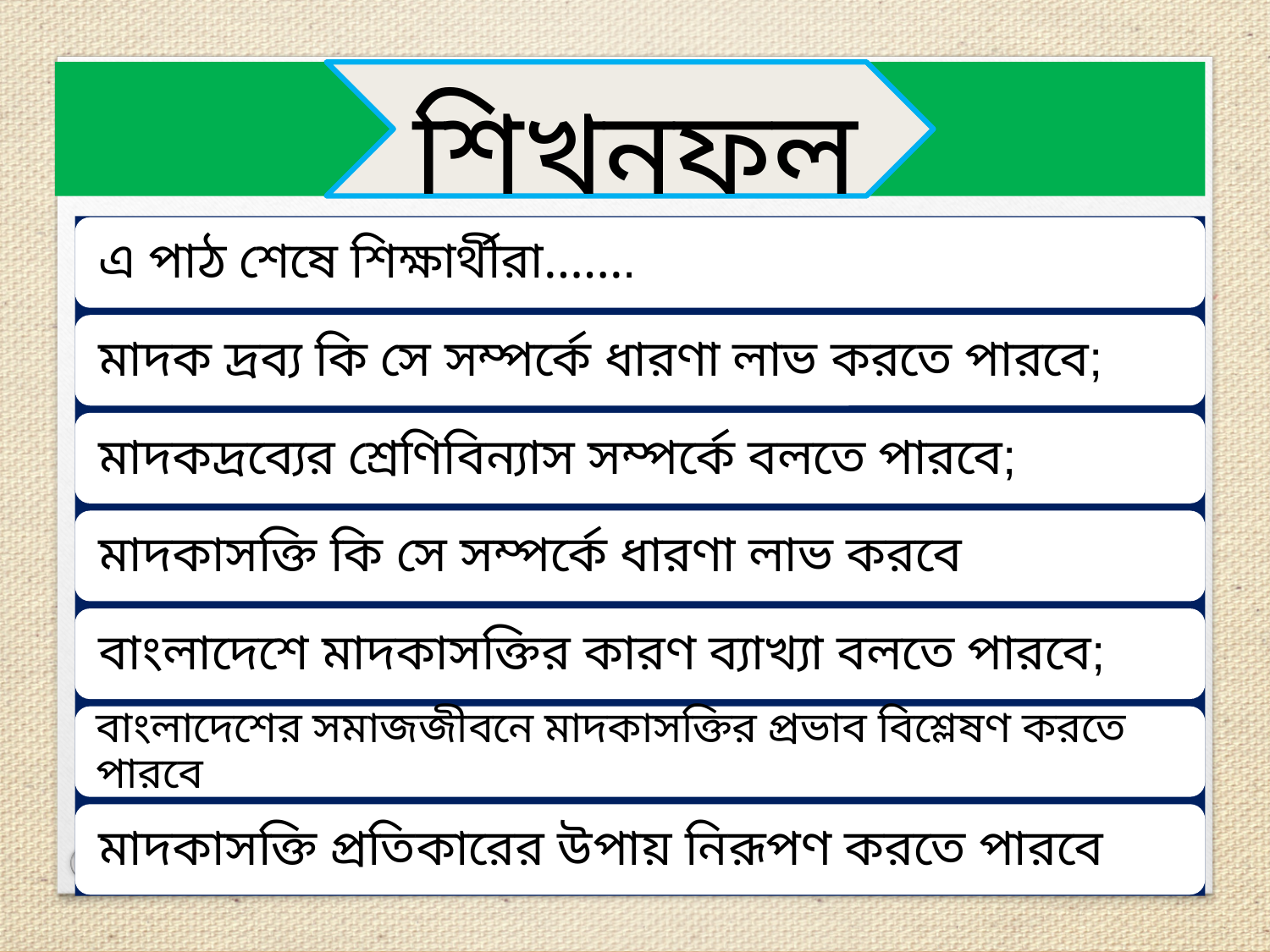

শিখনফল
এ পাঠ শেষে শিক্ষার্থীরা…….
মাদক দ্রব্য কি সে সম্পর্কে ধারণা লাভ করতে পারবে;
মাদকদ্রব্যের শ্রেণিবিন্যাস সম্পর্কে বলতে পারবে;
মাদকাসক্তি কি সে সম্পর্কে ধারণা লাভ করবে
বাংলাদেশে মাদকাসক্তির কারণ ব্যাখ্যা বলতে পারবে;
বাংলাদেশের সমাজজীবনে মাদকাসক্তির প্রভাব বিশ্লেষণ করতে পারবে
মাদকাসক্তি প্রতিকারের উপায় নিরূপণ করতে পারবে